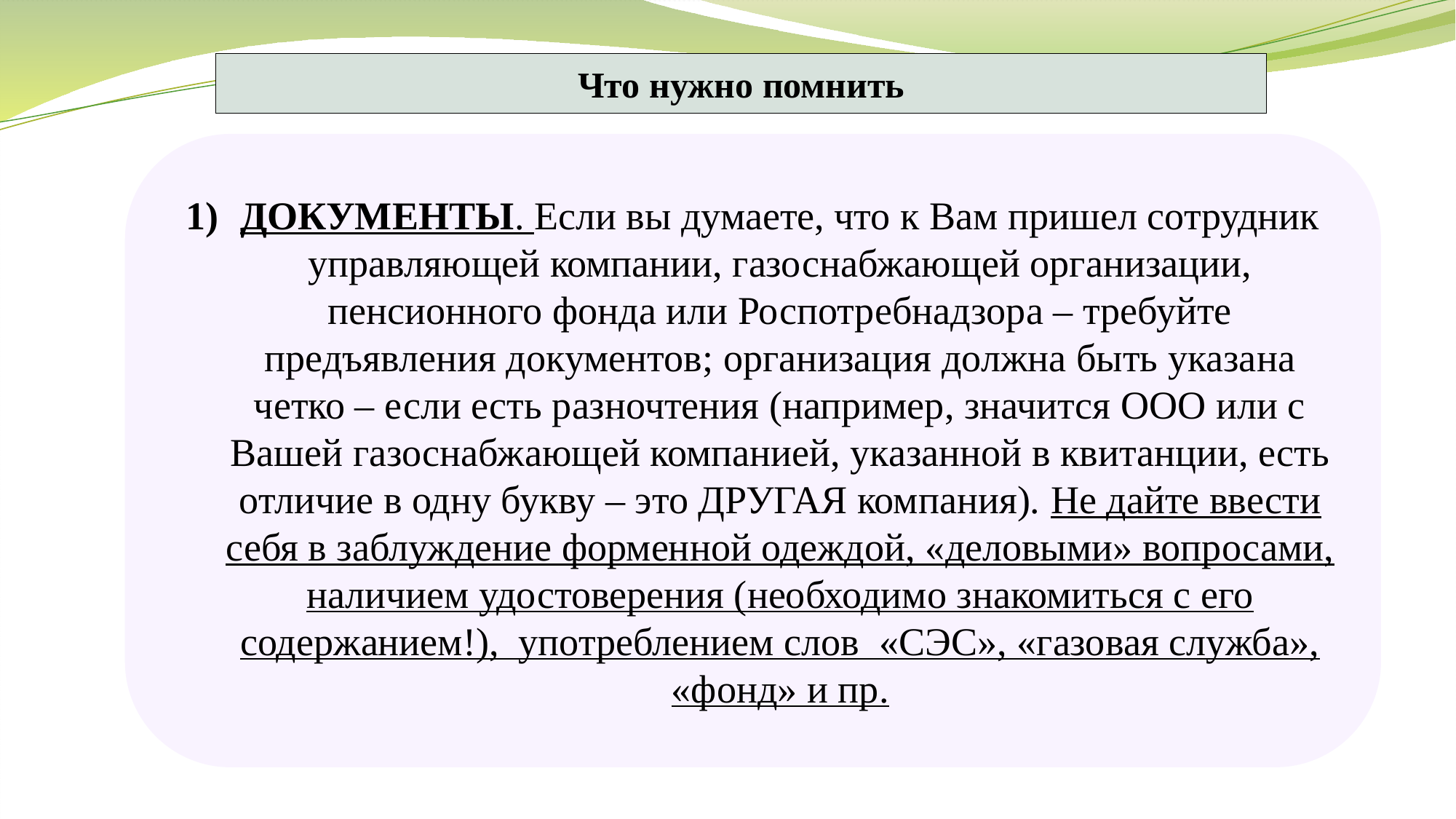

Что нужно помнить
ДОКУМЕНТЫ. Если вы думаете, что к Вам пришел сотрудник управляющей компании, газоснабжающей организации, пенсионного фонда или Роспотребнадзора – требуйте предъявления документов; организация должна быть указана четко – если есть разночтения (например, значится ООО или с Вашей газоснабжающей компанией, указанной в квитанции, есть отличие в одну букву – это ДРУГАЯ компания). Не дайте ввести себя в заблуждение форменной одеждой, «деловыми» вопросами, наличием удостоверения (необходимо знакомиться с его содержанием!),  употреблением слов  «СЭС», «газовая служба», «фонд» и пр.